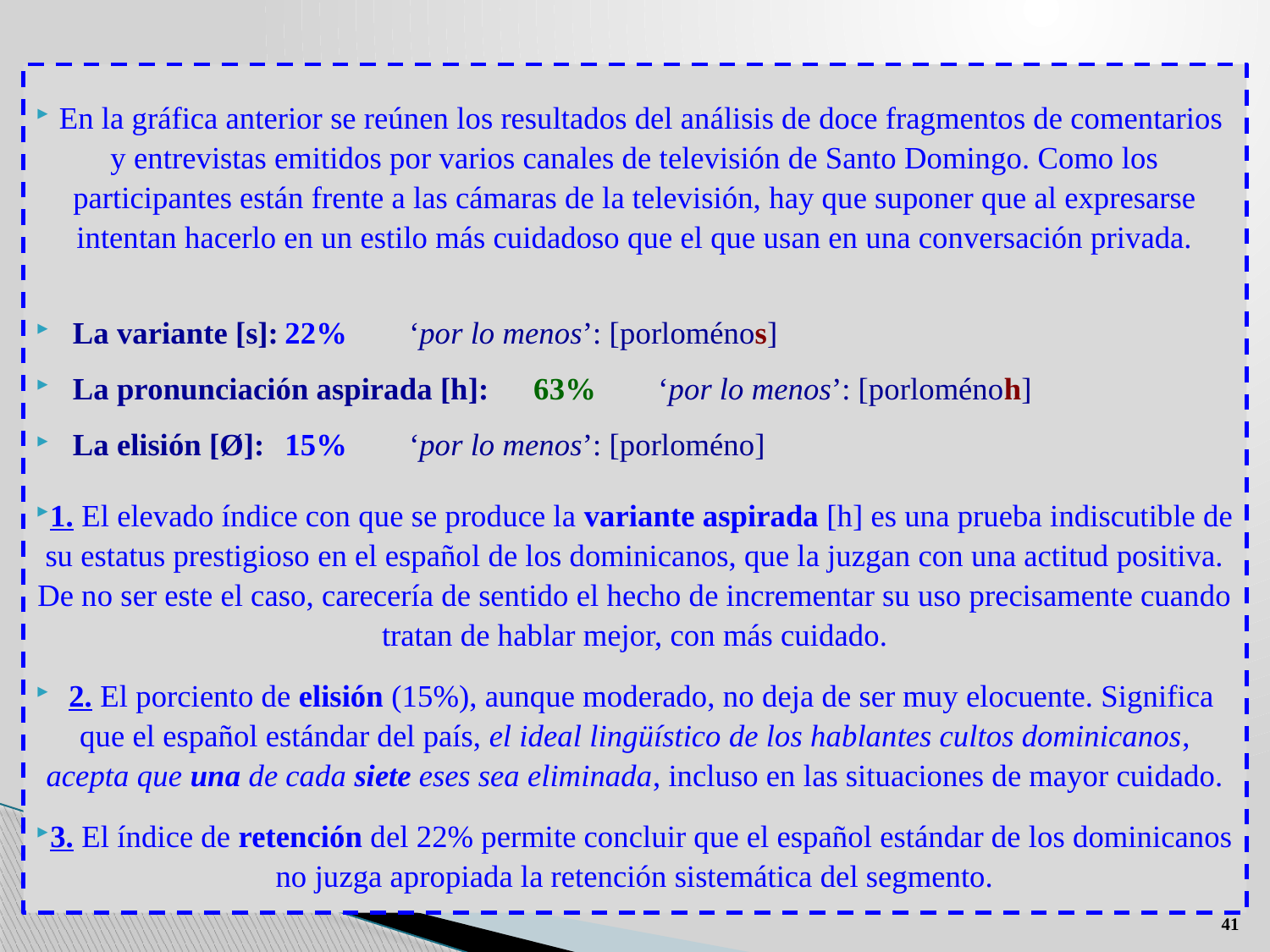

En la gráfica anterior se reúnen los resultados del análisis de doce fragmentos de comentarios y entrevistas emitidos por varios canales de televisión de Santo Domingo. Como los participantes están frente a las cámaras de la televisión, hay que suponer que al expresarse intentan hacerlo en un estilo más cuidadoso que el que usan en una conversación privada.

   La variante [s]:			22%	‘por lo menos’: [porloménos]
   La pronunciación aspirada [h]:		63%	‘por lo menos’: [porloménoh]
   La elisión [Ø]:			15%	‘por lo menos’: [porloméno]
1. El elevado índice con que se produce la variante aspirada [h] es una prueba indiscutible de su estatus prestigioso en el español de los dominicanos, que la juzgan con una actitud positiva. De no ser este el caso, carecería de sentido el hecho de incrementar su uso precisamente cuando tratan de hablar mejor, con más cuidado.
2. El porciento de elisión (15%), aunque moderado, no deja de ser muy elocuente. Significa que el español estándar del país, el ideal lingüístico de los hablantes cultos dominicanos, acepta que una de cada siete eses sea eliminada, incluso en las situaciones de mayor cuidado.
3. El índice de retención del 22% permite concluir que el español estándar de los dominicanos no juzga apropiada la retención sistemática del segmento.
41